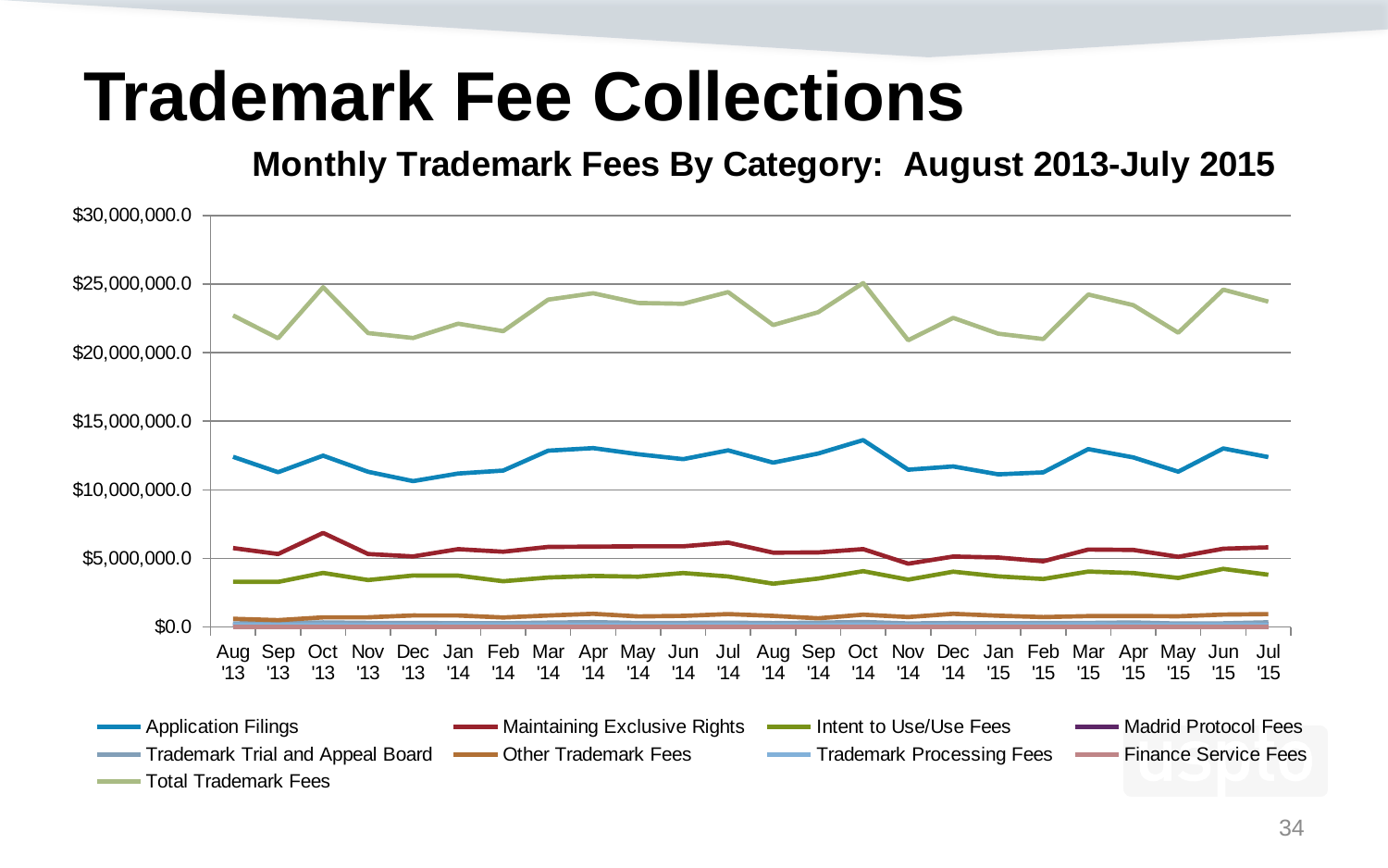

# Trademark Fee Collections

### Chart

| Category | Application Filings | Maintaining Exclusive Rights | Intent to Use/Use Fees | Madrid Protocol Fees | Trademark Trial and Appeal Board | Other Trademark Fees | Trademark Processing Fees | Finance Service Fees | Total Trademark Fees |
|---|---|---|---|---|---|---|---|---|---|
| Aug '13 | 12413100.0 | 5760000.0 | 3308100.0 | 167200.0 | 273600.0 | 606526.0 | 181900.0 | 937.0 | 22711364.0 |
| Sep '13 | 11288450.0 | 5323700.0 | 3295600.0 | 178250.0 | 299200.0 | 506722.0 | 156000.0 | 865.0 | 21048787.0 |
| Oct '13 | 12497400.0 | 6862500.0 | 3947300.0 | 213350.0 | 345500.0 | 709034.0 | 191700.0 | 690.0 | 24767474.0 |
| Nov '13 | 11319750.0 | 5325700.0 | 3430600.0 | 167700.0 | 309000.0 | 712827.4918292182 | 159600.0 | 715.8432178336076 | 21425893.33504705 |
| Dec '13 | 10637550.0 | 5149600.0 | 3758800.0 | 199100.0 | 306500.0 | 848090.8667857867 | 165500.0 | 673.4772048442483 | 21065814.34399063 |
| Jan '14 | 11190950.0 | 5681400.0 | 3752150.0 | 172250.0 | 286300.0 | 846365.8838294289 | 181700.0 | 707.0123850742846 | 22111822.896214504 |
| Feb '14 | 11410575.0 | 5492600.0 | 3341400.0 | 160200.0 | 281500.0 | 700831.1940861363 | 179400.0 | 779.4274977611389 | 21567285.621583894 |
| Mar '14 | 12856275.0 | 5843700.0 | 3611600.0 | 194900.0 | 326500.0 | 845502.2918286881 | 182100.0 | 720.7695607309867 | 23861298.06138942 |
| Apr '14 | 13044520.0 | 5860900.0 | 3727950.0 | 193750.0 | 363200.0 | 969177.6773957934 | 170000.0 | 728.4908144386767 | 24330226.168210234 |
| May '14 | 12600525.0 | 5887200.0 | 3672150.0 | 211850.0 | 301500.0 | 780167.8095379185 | 167400.0 | 729.3948303093856 | 23621522.204368226 |
| Jun '14 | 12241040.0 | 5887500.0 | 3937850.0 | 202050.0 | 307400.0 | 816938.8346882206 | 167700.0 | 676.2202241687545 | 23561155.05491239 |
| Jul '14 | 12882675.0 | 6157700.0 | 3687650.0 | 227200.0 | 323500.0 | 950217.8067923837 | 182400.0 | 686.3356691534755 | 24412029.142461535 |
| Aug '14 | 11984400.0 | 5425300.0 | 3161900.0 | 169950.0 | 294100.0 | 816888.2416314963 | 156200.0 | 735.7375422523704 | 22009473.97917375 |
| Sep '14 | 12651165.0 | 5440600.0 | 3536200.0 | 188450.0 | 323400.0 | 641544.7743961236 | 165900.0 | 704.1662578926579 | 22947963.940654017 |
| Oct '14 | 13629275.0 | 5683500.0 | 4075800.0 | 213100.0 | 377600.0 | 903872.0 | 187000.0 | 785.0 | 25070932.0 |
| Nov '14 | 11473350.0 | 4622000.0 | 3458450.0 | 203900.0 | 268700.0 | 734027.0 | 143000.0 | 813.0 | 20904241.0 |
| Dec '14 | 11709470.0 | 5143100.0 | 4040300.0 | 206550.0 | 294700.0 | 970338.0 | 169300.0 | 795.0 | 22534553.0 |
| Jan '15 | 11131750.0 | 5069600.0 | 3696050.0 | 199900.0 | 276300.0 | 828851.0 | 177300.0 | 927.0 | 21380678.0 |
| Feb '15 | 11276675.0 | 4796400.0 | 3505250.0 | 202900.0 | 302200.0 | 729721.0 | 179100.0 | 1160.0 | 20993406.0 |
| Mar '15 | 12974775.0 | 5651100.0 | 4048250.0 | 247750.0 | 303000.0 | 803807.0 | 205200.0 | 1232.0 | 24235113.0 |
| Apr '15 | 12369565.0 | 5625500.0 | 3940400.0 | 202350.0 | 338700.0 | 807940.0 | 174100.0 | 1263.0 | 23459818.0 |
| May '15 | 11327775.0 | 5123600.0 | 3583050.0 | 208850.0 | 261200.0 | 789179.0 | 160100.0 | 1213.0 | 21454967.0 |
| Jun '15 | 13022625.0 | 5712000.0 | 4243950.0 | 225450.0 | 277400.0 | 915599.0 | 194600.0 | 1291.0 | 24592915.0 |
| Jul '15 | 12392030.0 | 5810300.0 | 3818100.0 | 226250.0 | 351600.0 | 950917.0 | 167300.0 | 1227.0 | 23717724.0 |
34